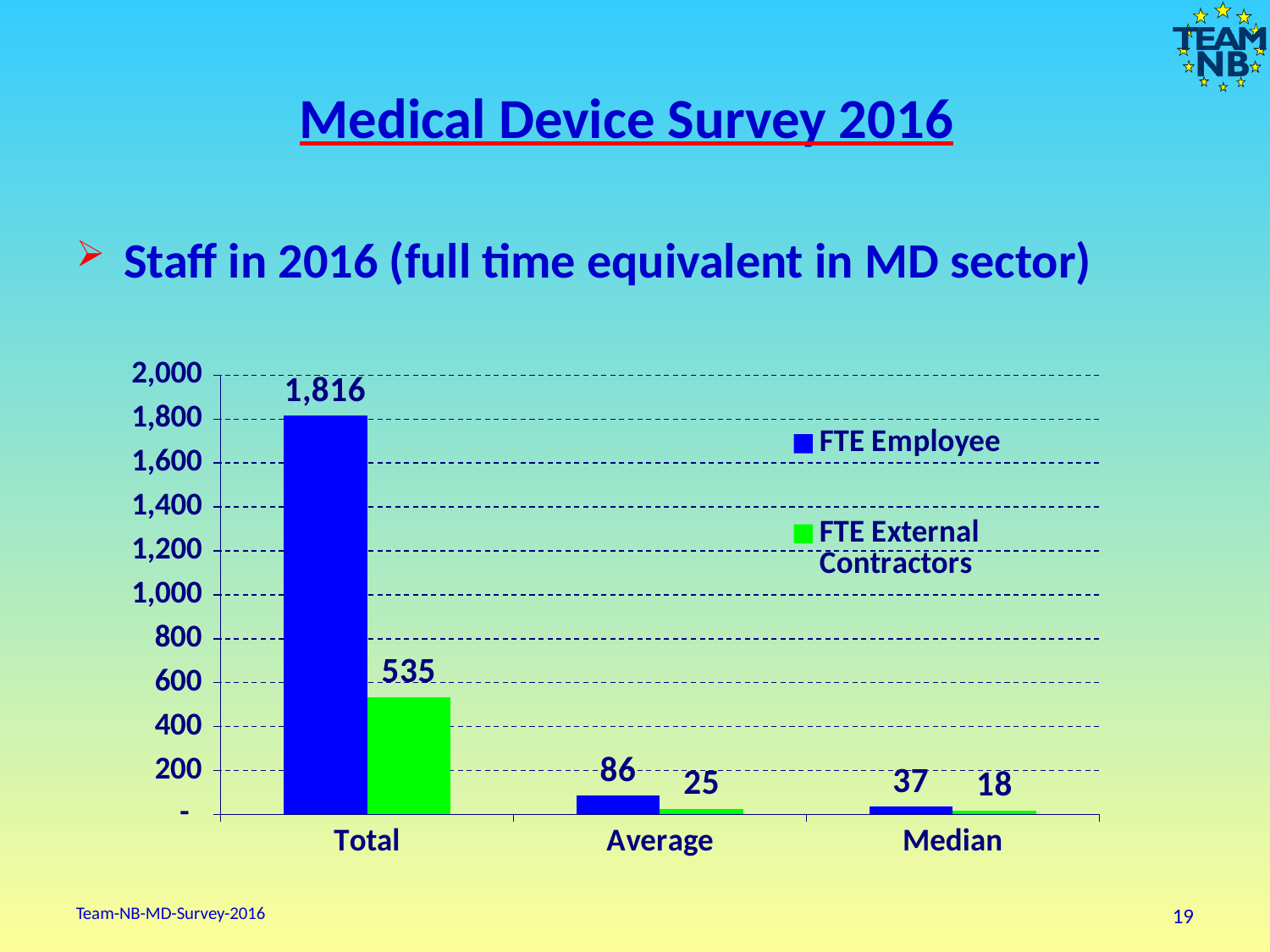

# Medical Device Survey 2016
Staff in 2016 (full time equivalent in MD sector)

### Chart

| Category |  |  |
|---|---|---|
| Total | 1815.9 | 534.5 |
| Average | 86.47142857142858 | 25.452380952380953 |
| Median | 37.0 | 18.0 |
Team-NB-MD-Survey-2016
19